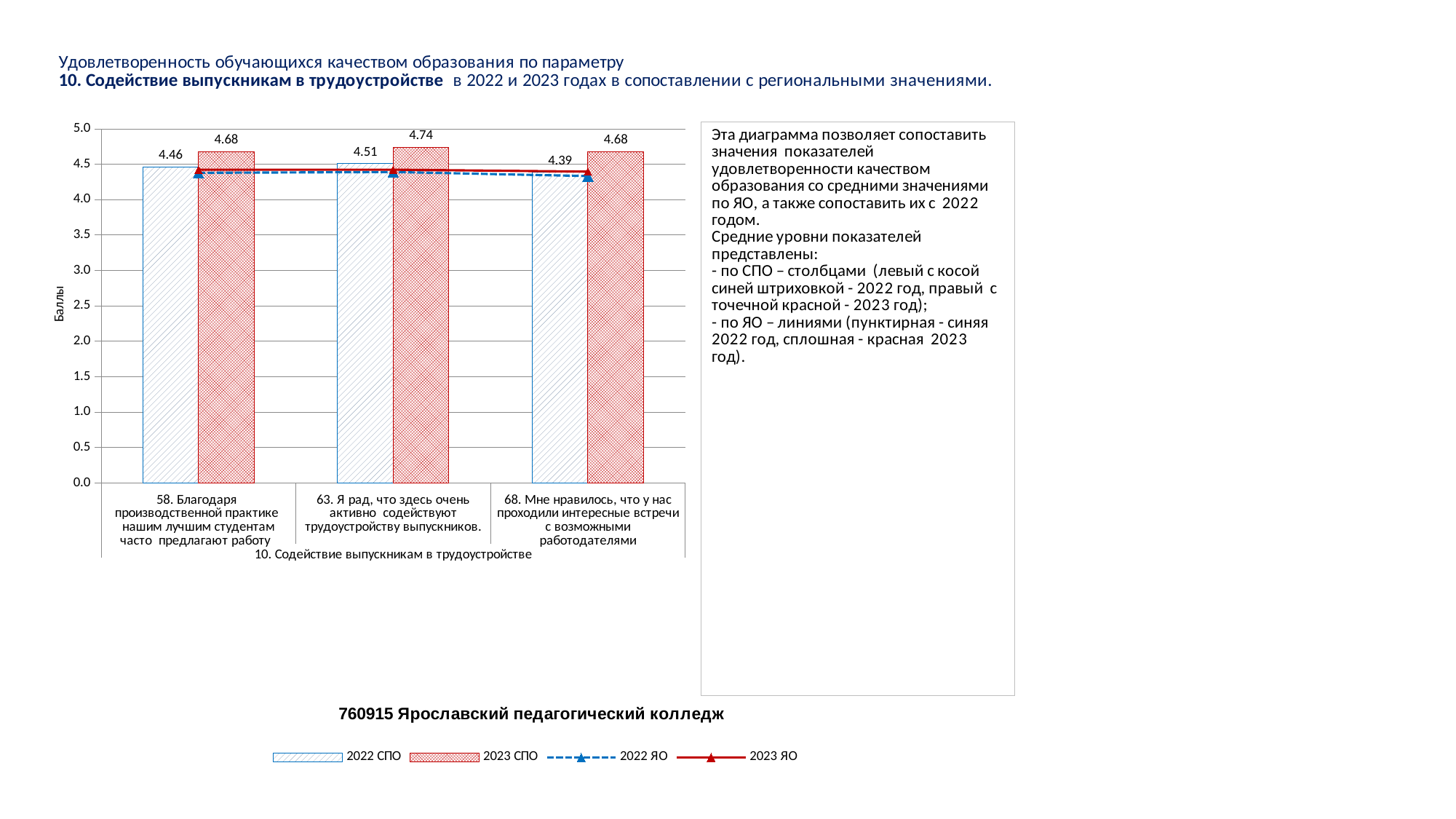

### Chart

| Category | 2022 СПО | 2023 СПО | 2022 ЯО | 2023 ЯО |
|---|---|---|---|---|
| 58. Благодаря  производственной практике  нашим лучшим студентам часто  предлагают работу   | 4.461176470588235 | 4.677966101694915 | 4.3792191631669 | 4.422793596826746 |
| 63. Я рад, что здесь очень активно  содействуют трудоустройству выпускников. | 4.508411214953271 | 4.740648379052369 | 4.39083714513904 | 4.423232531029281 |
| 68. Мне нравилось, что у нас проходили интересные встречи с возможными работодателями | 4.385046728971963 | 4.6807980049875315 | 4.333478544979307 | 4.396420489611191 |